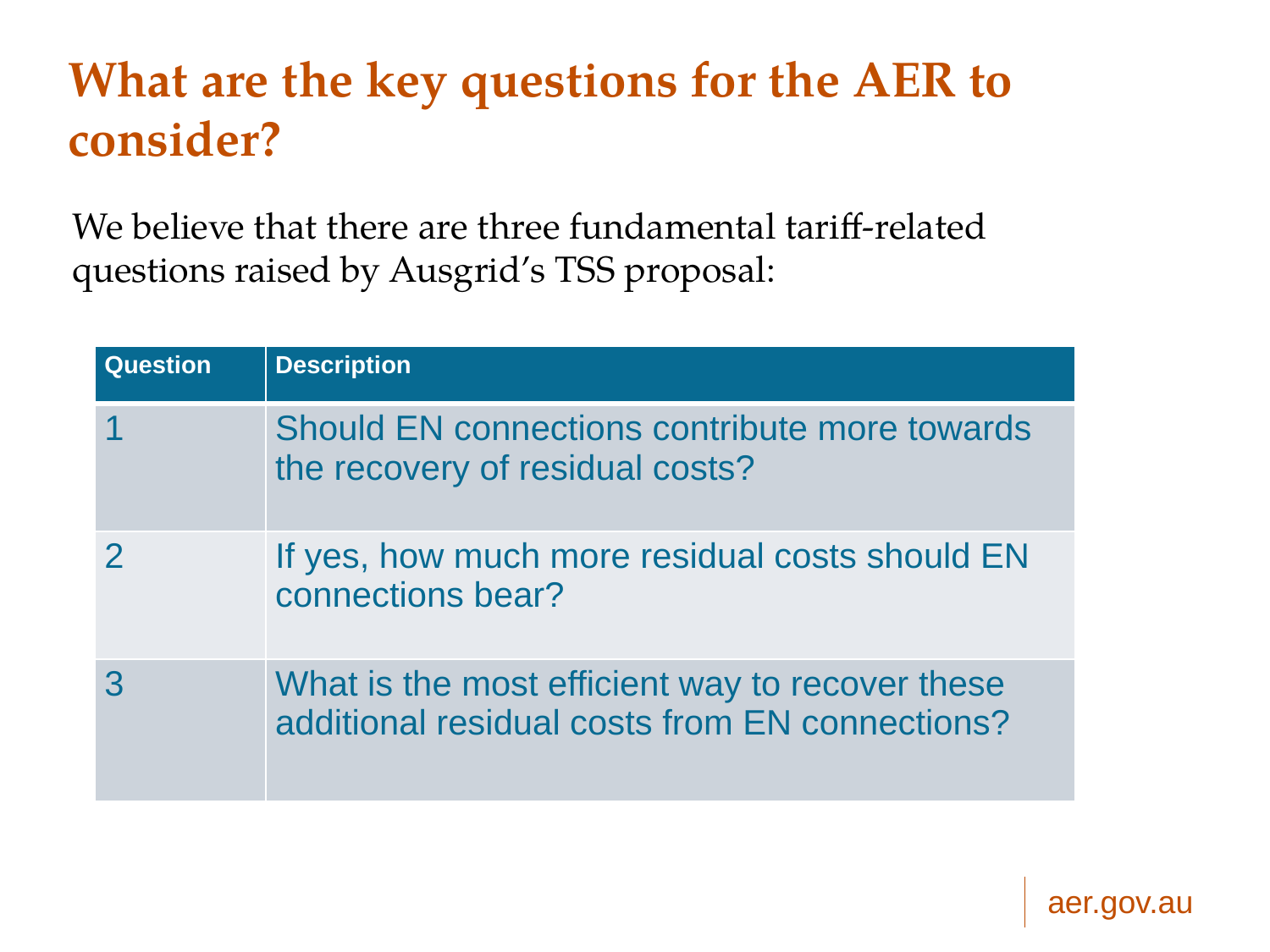

19
# What are the key questions for the AER to consider?
We believe that there are three fundamental tariff-related questions raised by Ausgrid’s TSS proposal:

| Question | Description |
| --- | --- |
| 1 | Should EN connections contribute more towards the recovery of residual costs? |
| 2 | If yes, how much more residual costs should EN connections bear? |
| 3 | What is the most efficient way to recover these additional residual costs from EN connections? |